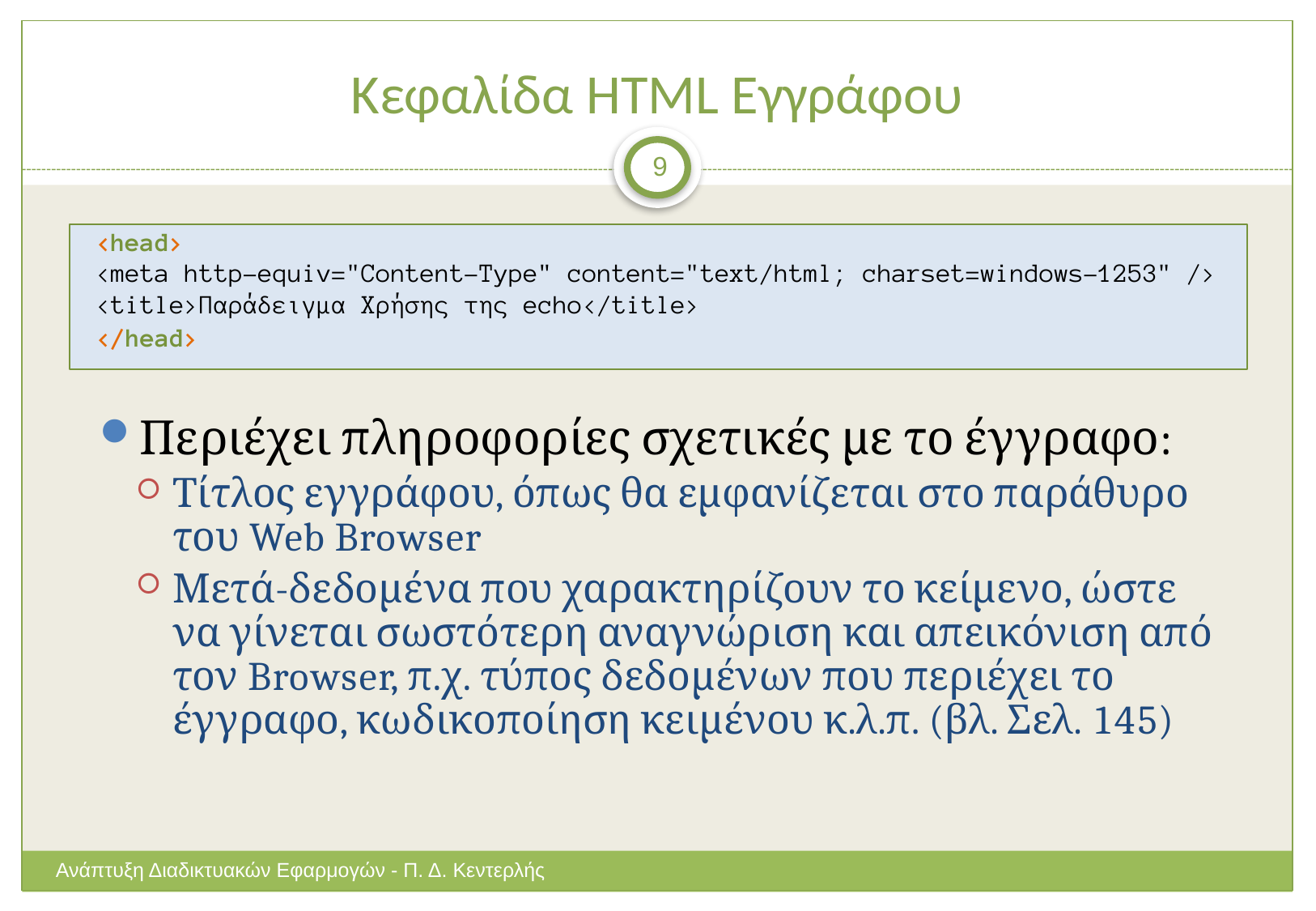

# Κεφαλίδα HTML Εγγράφου
9
 <head>
 <meta http-equiv="Content-Type" content="text/html; charset=windows-1253" />
 <title>Παράδειγμα Χρήσης της echo</title>
 </head>
Περιέχει πληροφορίες σχετικές με το έγγραφο:
Τίτλος εγγράφου, όπως θα εμφανίζεται στο παράθυρο του Web Browser
Μετά-δεδομένα που χαρακτηρίζουν το κείμενο, ώστε να γίνεται σωστότερη αναγνώριση και απεικόνιση από τον Browser, π.χ. τύπος δεδομένων που περιέχει το έγγραφο, κωδικοποίηση κειμένου κ.λ.π. (βλ. Σελ. 145)
Ανάπτυξη Διαδικτυακών Εφαρμογών - Π. Δ. Κεντερλής